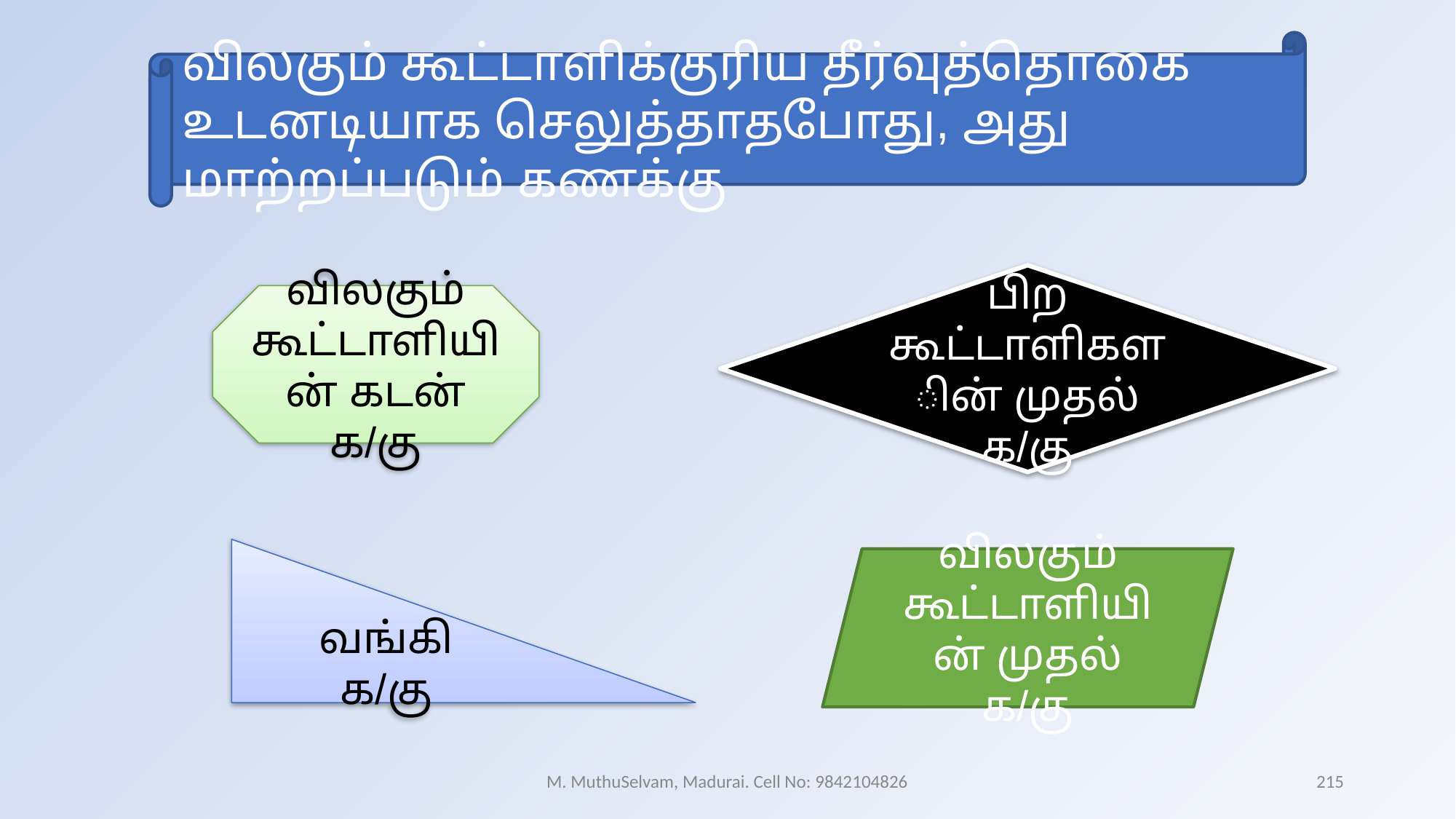

விலகும் கூட்டாளிக்குரிய தீர்வுத்தொகை உடனடியாக செலுத்தாதபோது, அது மாற்றப்படும் கணக்கு
பிற கூட்டாளிகளின் முதல் க/கு
விலகும் கூட்டாளியின் கடன் க/கு
வங்கி க/கு
விலகும் கூட்டாளியின் முதல் க/கு
M. MuthuSelvam, Madurai. Cell No: 9842104826
215